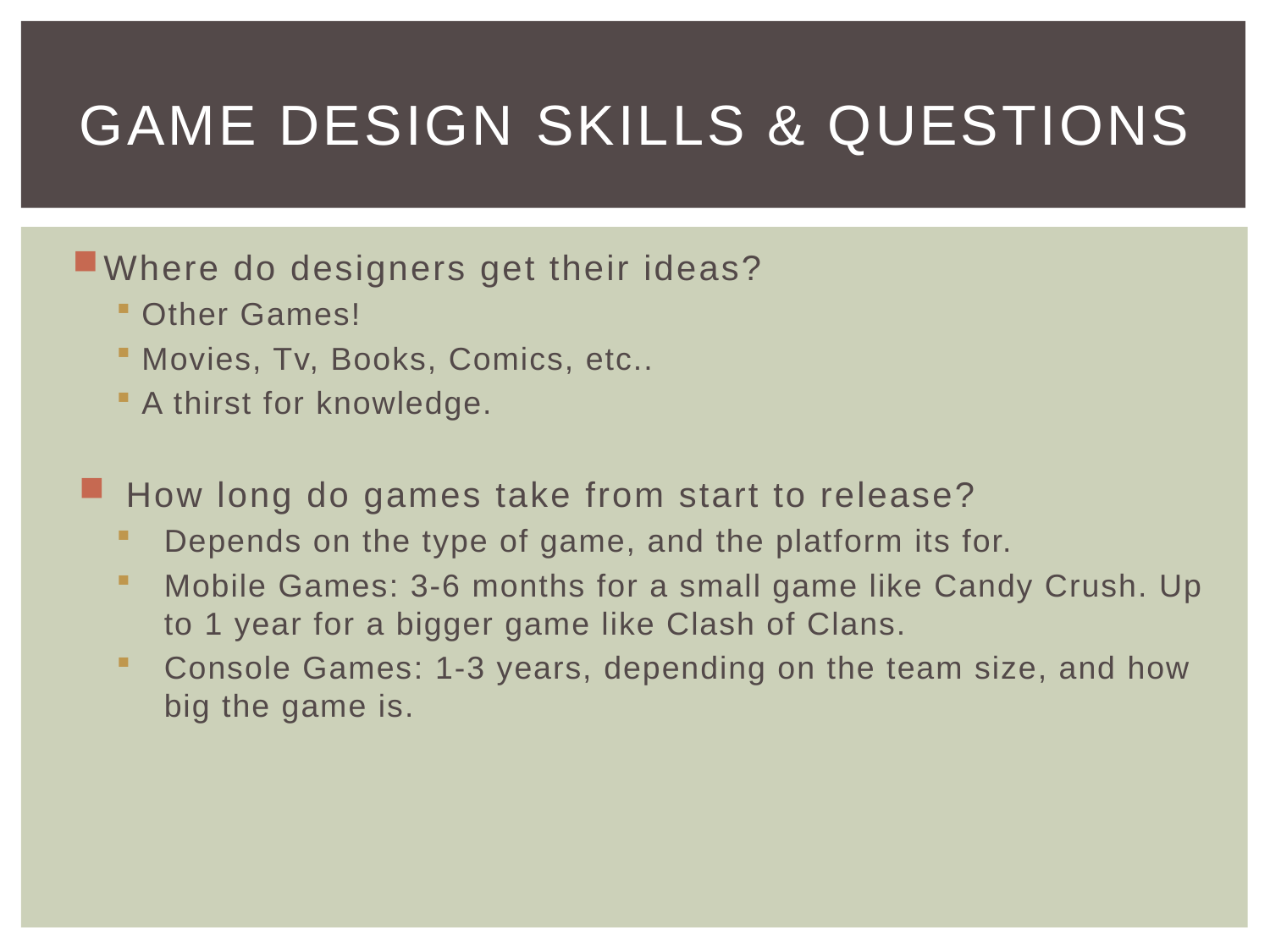

# Game Design Skills & Questions
Where do designers get their ideas?
Other Games!
Movies, Tv, Books, Comics, etc..
A thirst for knowledge.

How long do games take from start to release?
Depends on the type of game, and the platform its for.
Mobile Games: 3-6 months for a small game like Candy Crush. Up to 1 year for a bigger game like Clash of Clans.
Console Games: 1-3 years, depending on the team size, and how big the game is.